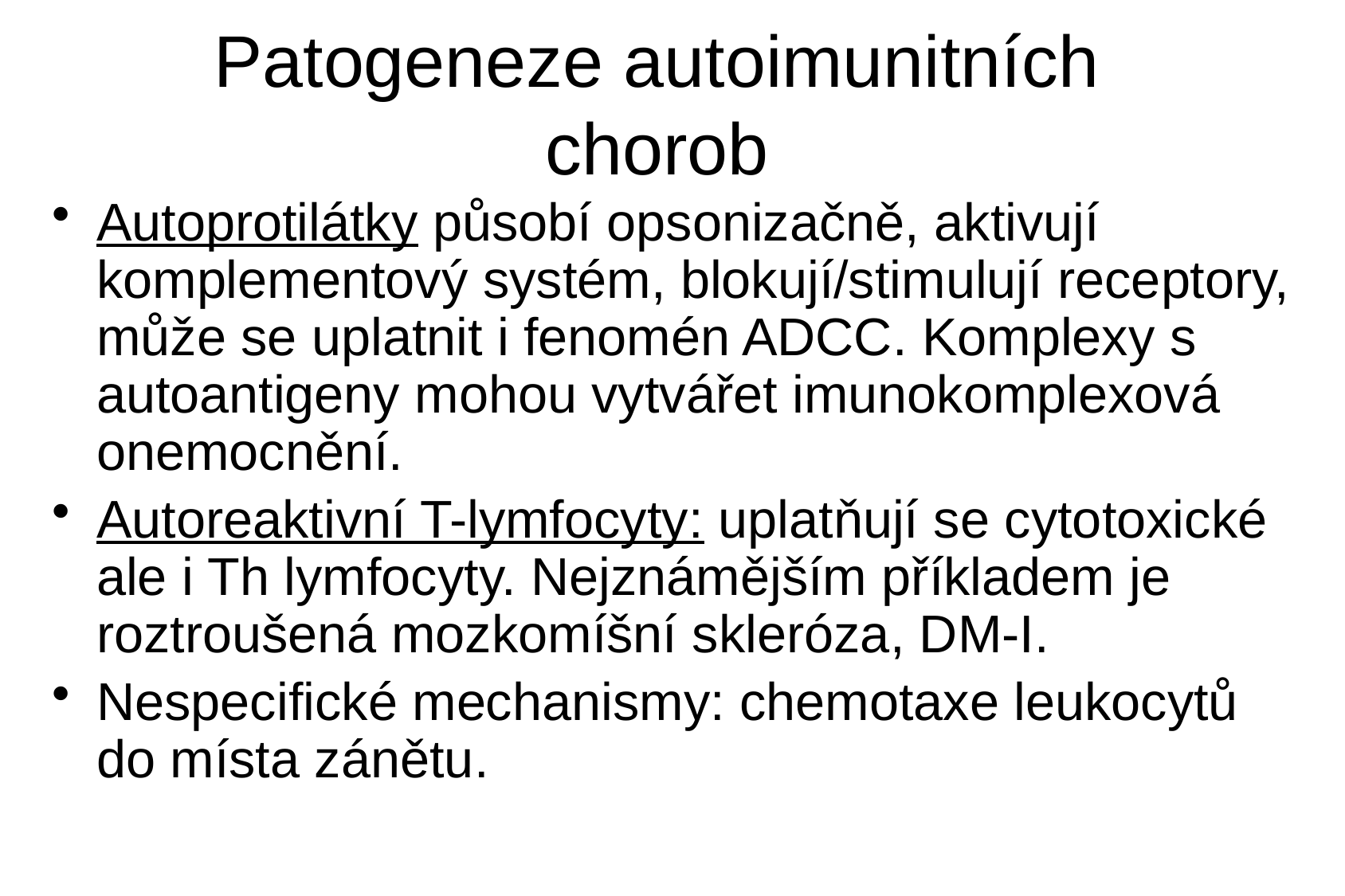

# Patogeneze autoimunitních chorob
Autoprotilátky působí opsonizačně, aktivují komplementový systém, blokují/stimulují receptory, může se uplatnit i fenomén ADCC. Komplexy s autoantigeny mohou vytvářet imunokomplexová onemocnění.
Autoreaktivní T-lymfocyty: uplatňují se cytotoxické ale i Th lymfocyty. Nejznámějším příkladem je  roztroušená mozkomíšní skleróza, DM-I.
Nespecifické mechanismy: chemotaxe leukocytů do místa zánětu.